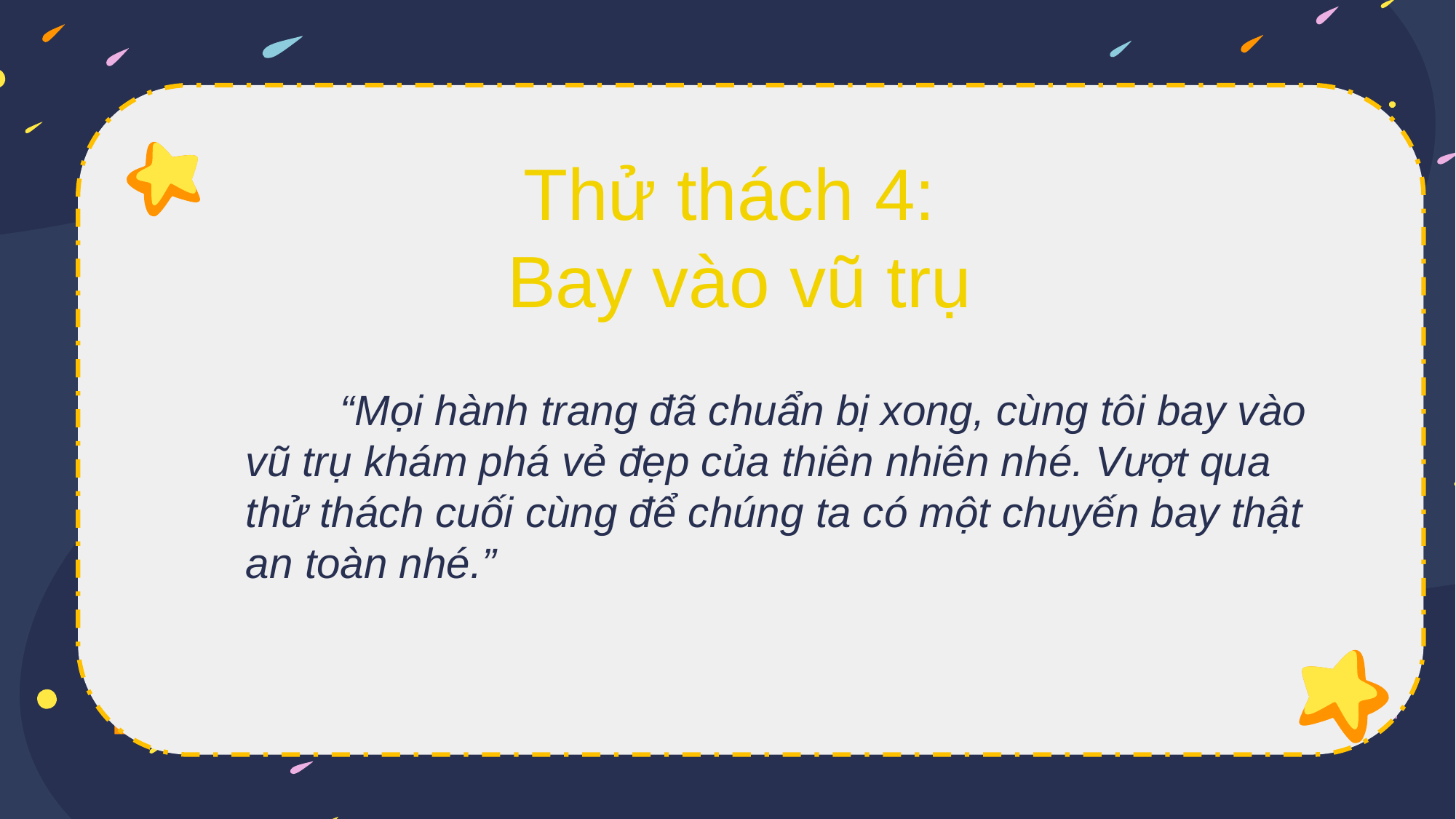

# Thử thách 4: Bay vào vũ trụ

        “Mọi hành trang đã chuẩn bị xong, cùng tôi bay vào vũ trụ khám phá vẻ đẹp của thiên nhiên nhé. Vượt qua thử thách cuối cùng để chúng ta có một chuyến bay thật an toàn nhé.”